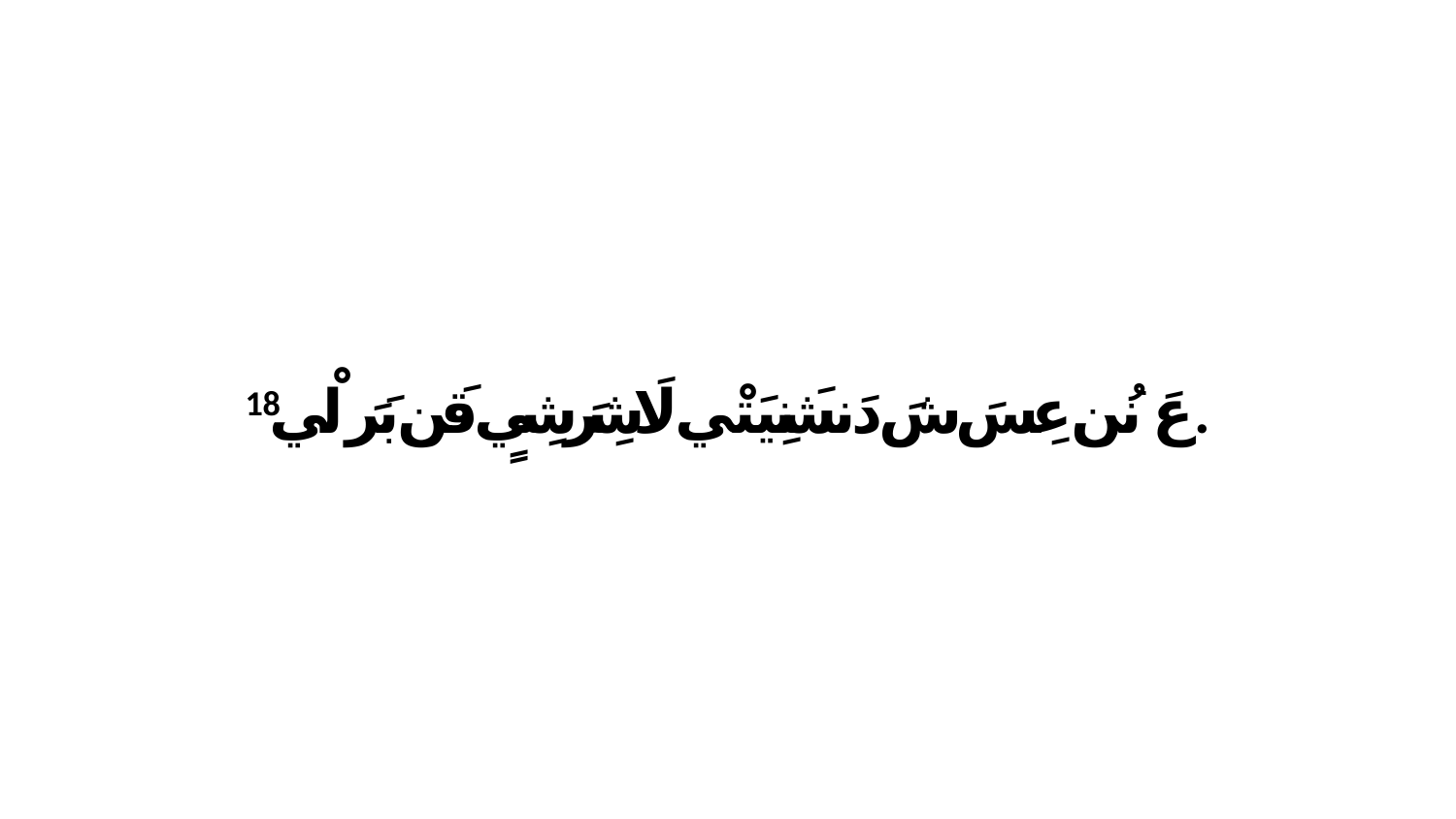

18 عَ نُن عِسَ شَ دَنشَنِيَتْي لَاشِرَشِيٍ قَن بَرَ لْي.